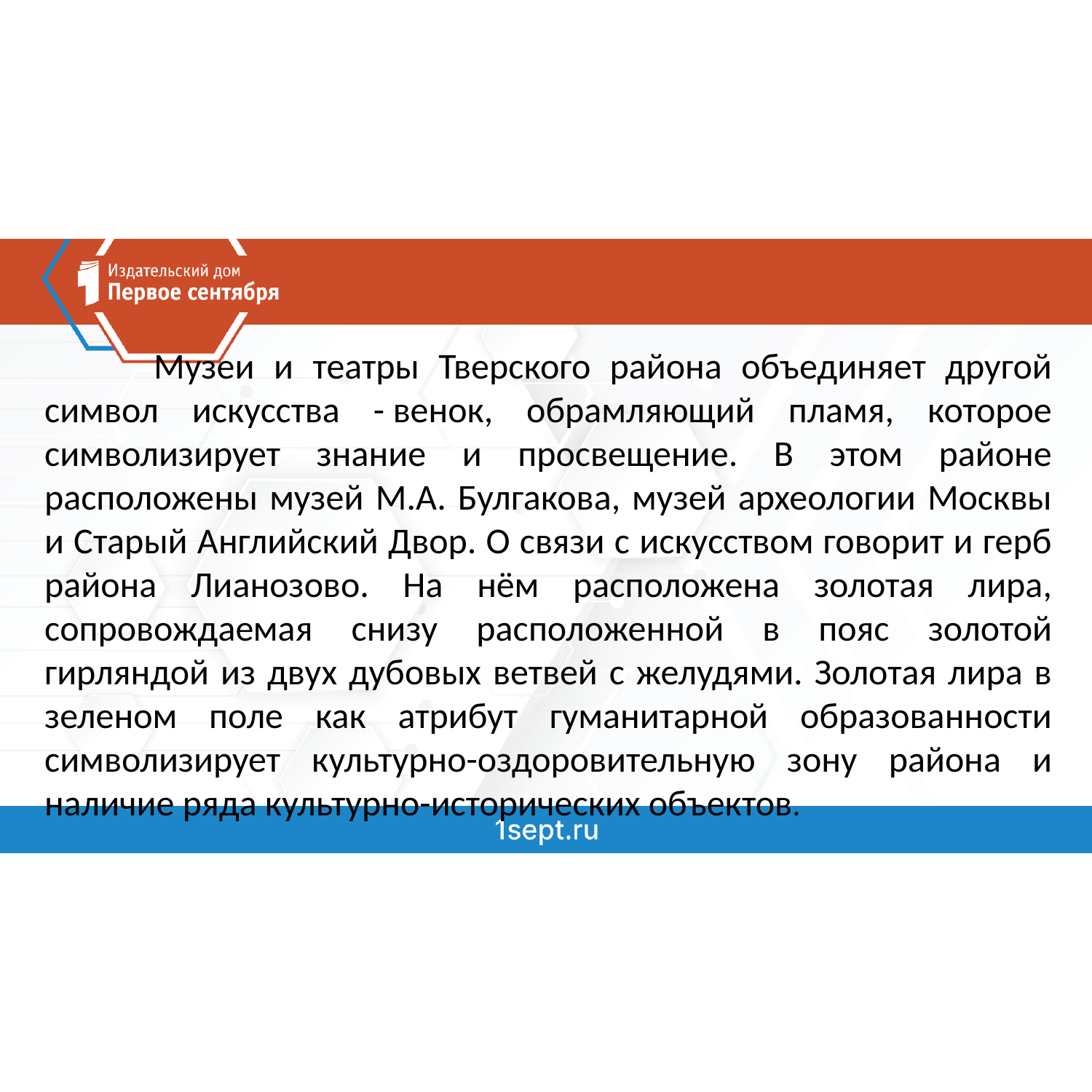

Музеи и театры Тверского района объединяет другой символ искусства - венок, обрамляющий пламя, которое символизирует знание и просвещение. В этом районе расположены музей М.А. Булгакова, музей археологии Москвы и Старый Английский Двор. О связи с искусством говорит и герб района Лианозово. На нём расположена золотая лира, сопровождаемая снизу расположенной в пояс золотой гирляндой из двух дубовых ветвей с желудями. Золотая лира в зеленом поле как атрибут гуманитарной образованности символизирует культурно-оздоровительную зону района и наличие ряда культурно-исторических объектов.